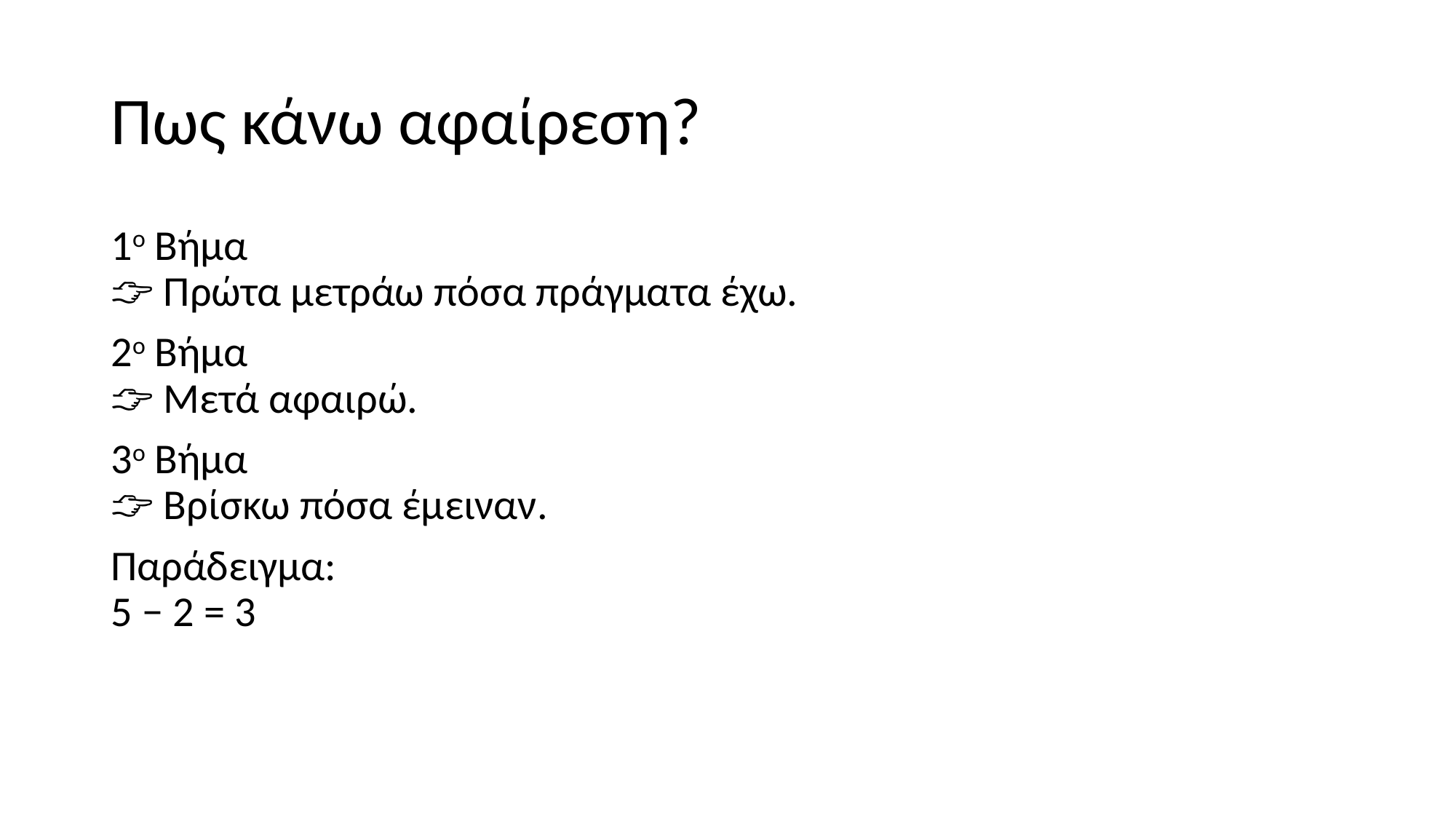

# Πως κάνω αφαίρεση?
1ο Βήμα
👉 Πρώτα μετράω πόσα πράγματα έχω.
2ο Βήμα
👉 Μετά αφαιρώ.
3ο Βήμα
👉 Βρίσκω πόσα έμειναν.
Παράδειγμα:
5 − 2 = 3